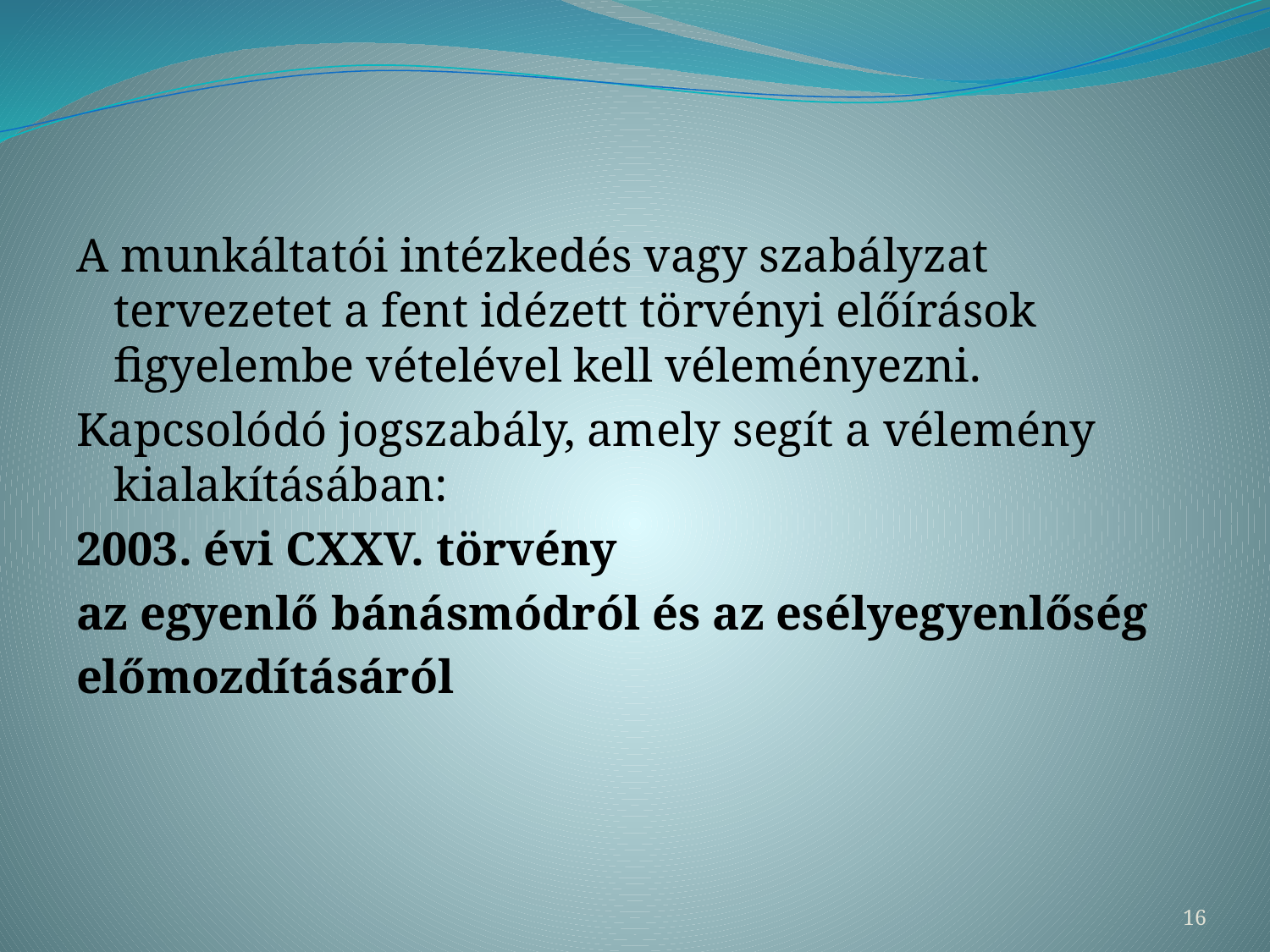

#

A munkáltatói intézkedés vagy szabályzat tervezetet a fent idézett törvényi előírások figyelembe vételével kell véleményezni.
Kapcsolódó jogszabály, amely segít a vélemény kialakításában:
2003. évi CXXV. törvény
az egyenlő bánásmódról és az esélyegyenlőség
előmozdításáról

16